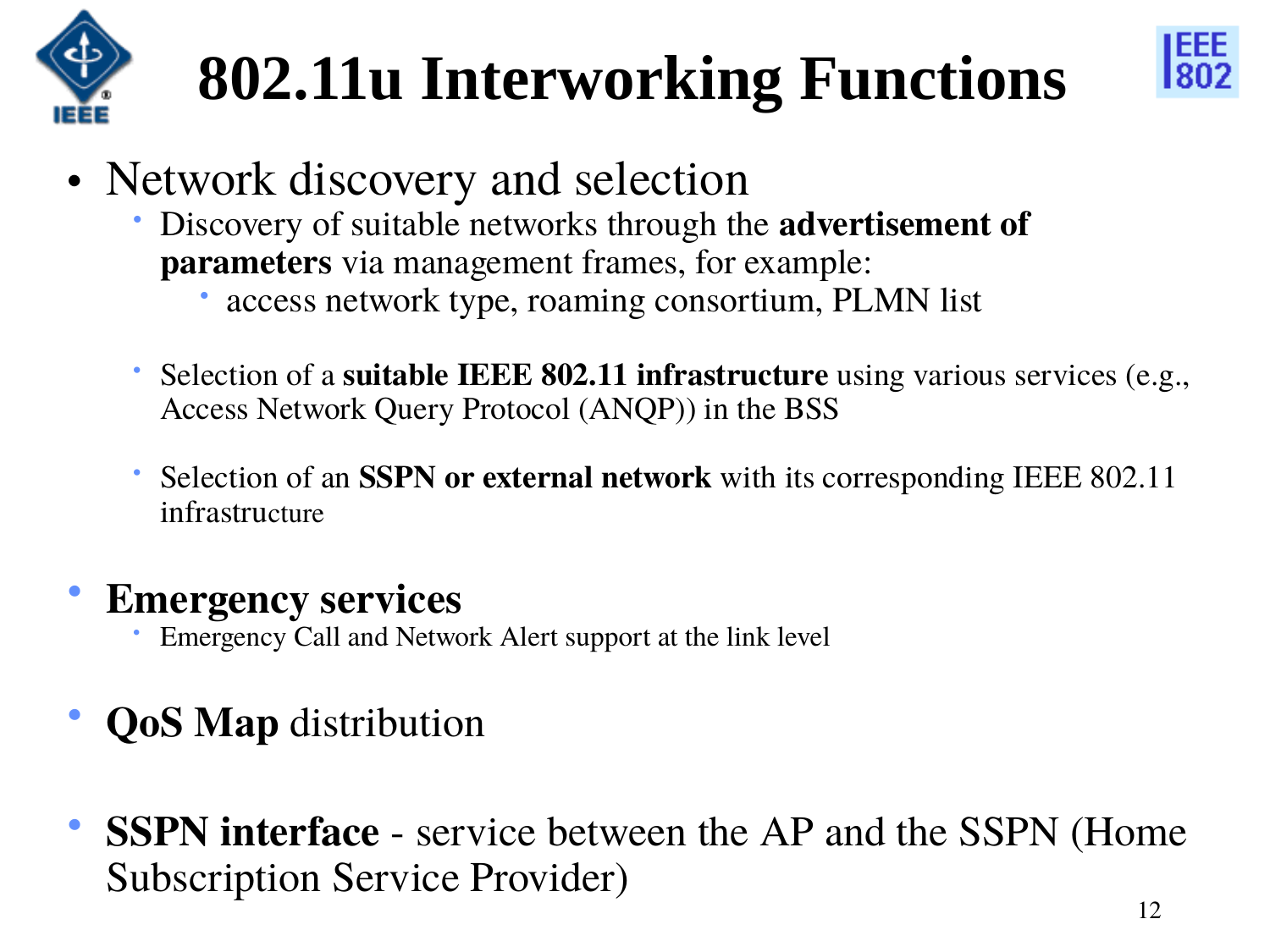

# 802.11u Interworking Functions
•	Network discovery and selection
Discovery of suitable networks through the advertisement of parameters via management frames, for example:
access network type, roaming consortium, PLMN list

Selection of a suitable IEEE 802.11 infrastructure using various services (e.g., Access Network Query Protocol (ANQP)) in the BSS

Selection of an SSPN or external network with its corresponding IEEE 802.11 infrastructure

Emergency services
Emergency Call and Network Alert support at the link level

QoS Map distribution

SSPN interface - service between the AP and the SSPN (Home Subscription Service Provider)

12